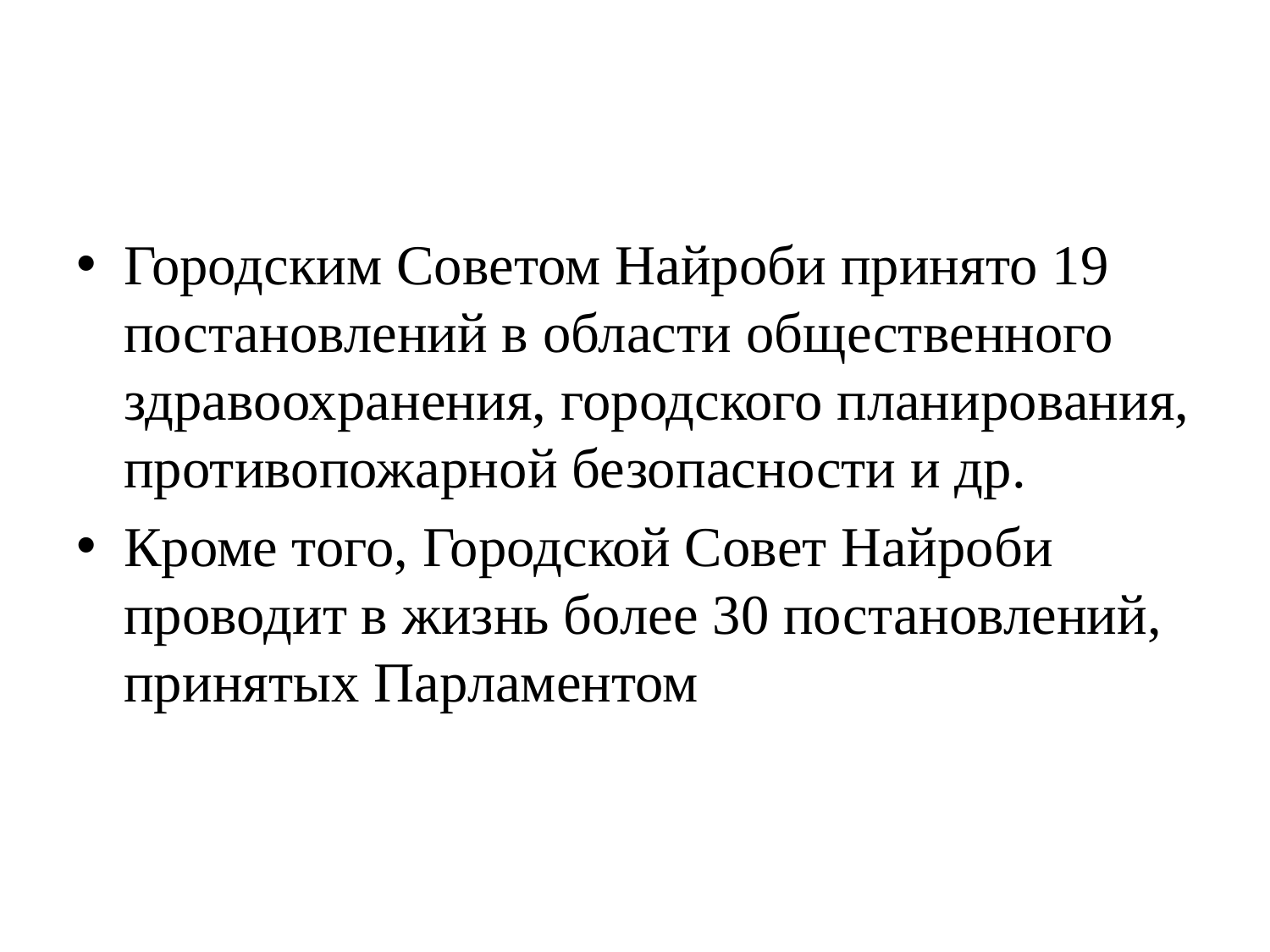

#
Городским Советом Найроби принято 19 постановлений в области общественного здравоохранения, городского планирования, противопожарной безопасности и др.
Кроме того, Городской Совет Найроби проводит в жизнь более 30 постановлений, принятых Парламентом